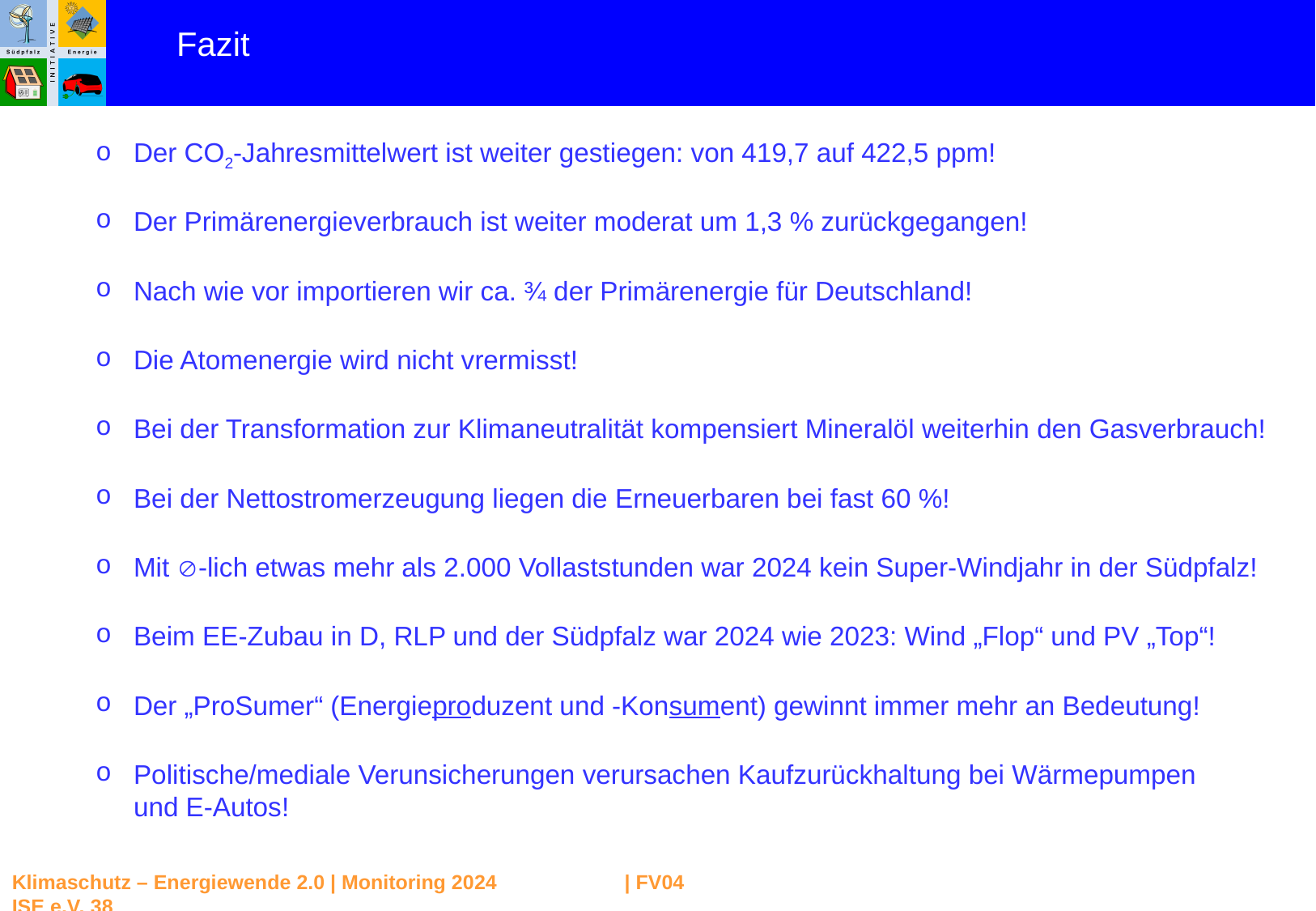

Fazit
Der CO2-Jahresmittelwert ist weiter gestiegen: von 419,7 auf 422,5 ppm!
Der Primärenergieverbrauch ist weiter moderat um 1,3 % zurückgegangen!
Nach wie vor importieren wir ca. ¾ der Primärenergie für Deutschland!
Die Atomenergie wird nicht vrermisst!
Bei der Transformation zur Klimaneutralität kompensiert Mineralöl weiterhin den Gasverbrauch!
Bei der Nettostromerzeugung liegen die Erneuerbaren bei fast 60 %!
Mit ∅-lich etwas mehr als 2.000 Vollaststunden war 2024 kein Super-Windjahr in der Südpfalz!
Beim EE-Zubau in D, RLP und der Südpfalz war 2024 wie 2023: Wind „Flop“ und PV „Top“!
Der „ProSumer“ (Energieproduzent und -Konsument) gewinnt immer mehr an Bedeutung!
Politische/mediale Verunsicherungen verursachen Kaufzurückhaltung bei Wärmepumpen
und E-Autos!